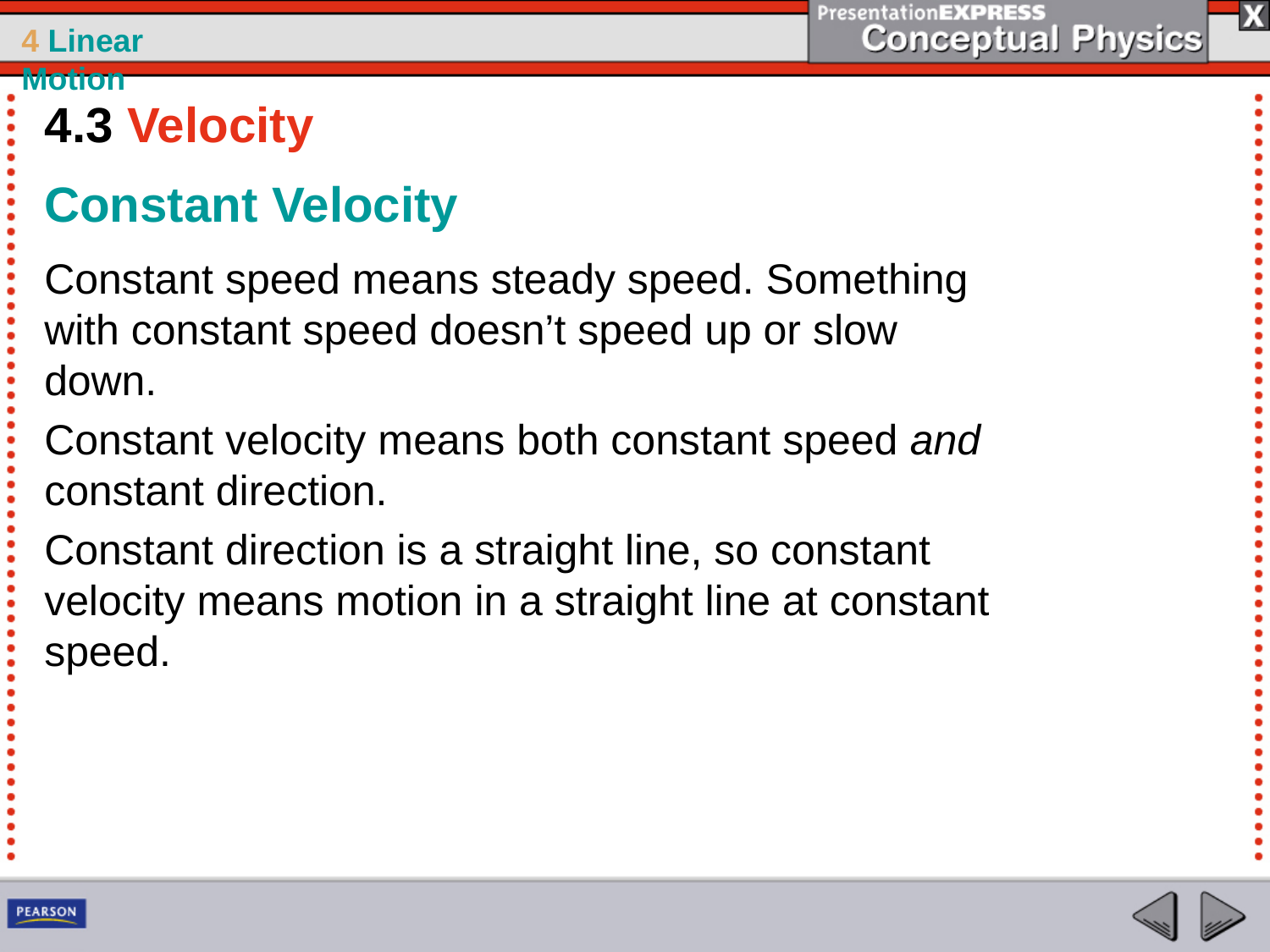

4.3 Velocity
Constant Velocity
Constant speed means steady speed. Something with constant speed doesn’t speed up or slow down.
Constant velocity means both constant speed and constant direction.
Constant direction is a straight line, so constant velocity means motion in a straight line at constant speed.